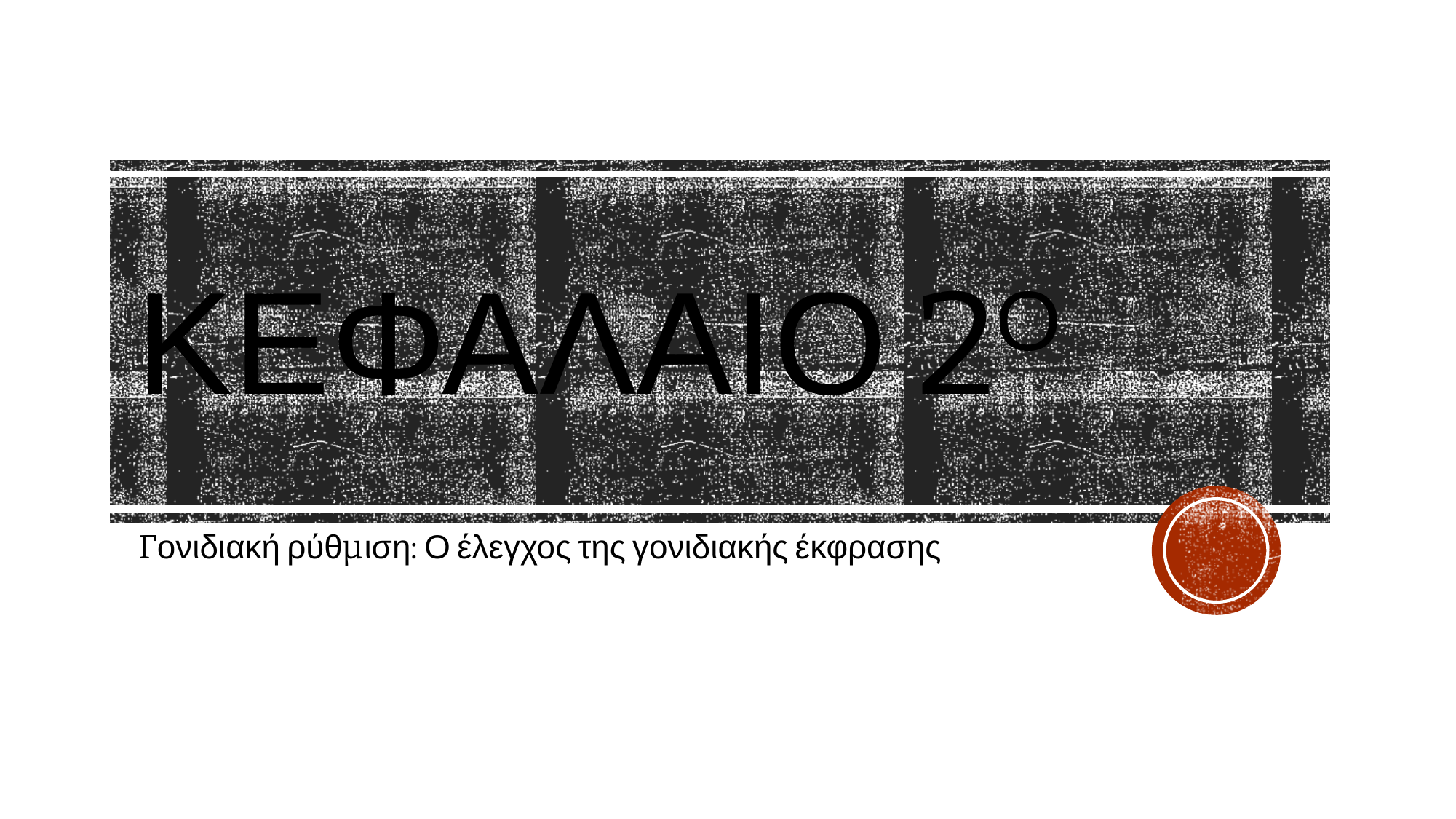

# Κεφαλαιο 2ο
Γονιδιακή ρύθμιση: Ο έλεγχος της γονιδιακής έκφρασης